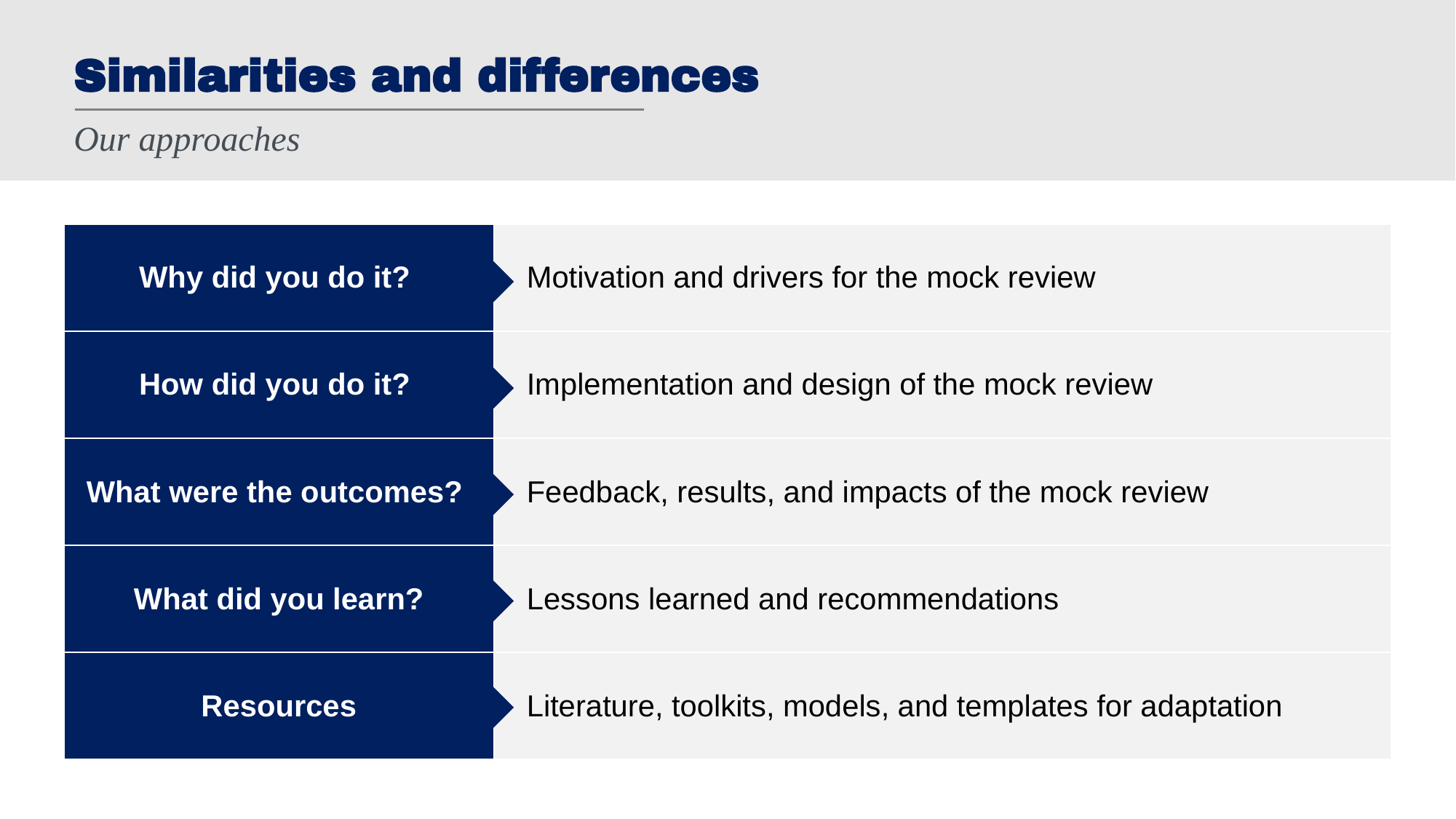

# Similarities and differences
Our approaches
| Why did you do it? | Motivation and drivers for the mock review |
| --- | --- |
| How did you do it? | Implementation and design of the mock review |
| What were the outcomes? | Feedback, results, and impacts of the mock review |
| What did you learn? | Lessons learned and recommendations |
| Resources | Literature, toolkits, models, and templates for adaptation |